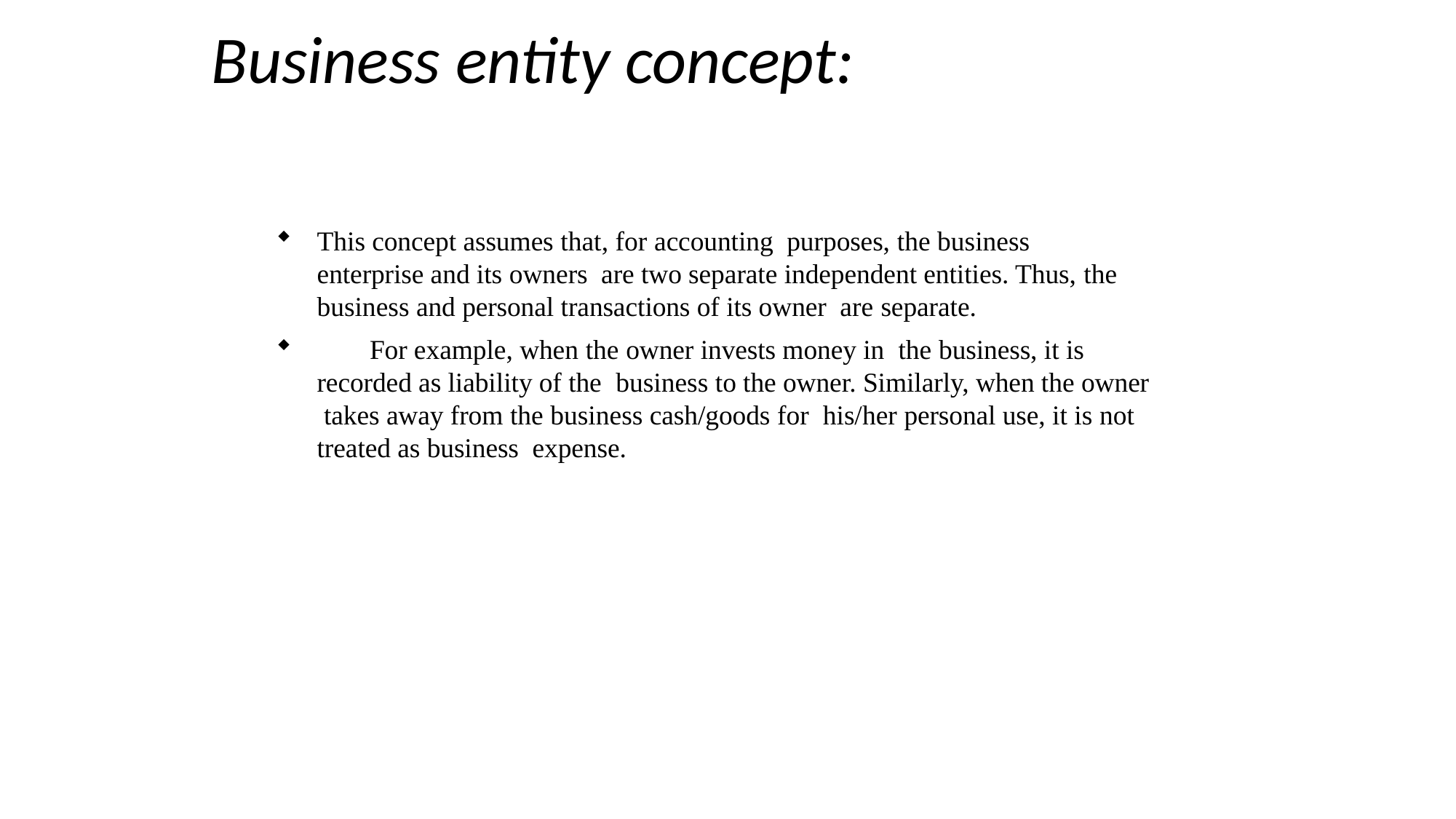

# Business entity concept:
This concept assumes that, for accounting  purposes, the business enterprise and its owners  are two separate independent entities. Thus, the  business and personal transactions of its owner  are separate.
	For example, when the owner invests money in  the business, it is recorded as liability of the  business to the owner. Similarly, when the owner  takes away from the business cash/goods for  his/her personal use, it is not treated as business  expense.